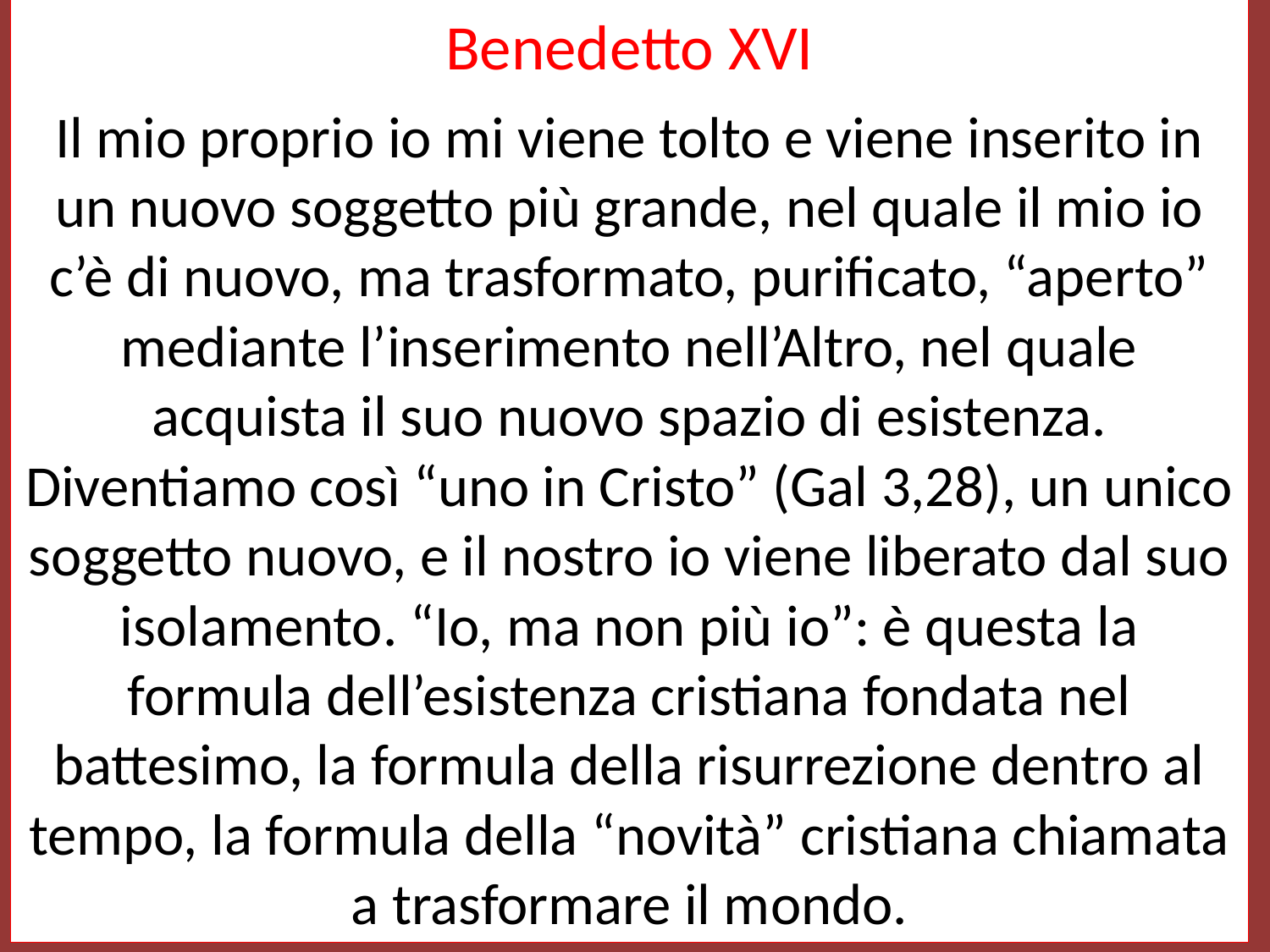

Benedetto XVI

Il mio proprio io mi viene tolto e viene inserito in un nuovo soggetto più grande, nel quale il mio io c’è di nuovo, ma trasformato, purificato, “aperto” mediante l’inserimento nell’Altro, nel quale acquista il suo nuovo spazio di esistenza. Diventiamo così “uno in Cristo” (Gal 3,28), un unico soggetto nuovo, e il nostro io viene liberato dal suo isolamento. “Io, ma non più io”: è questa la formula dell’esistenza cristiana fondata nel battesimo, la formula della risurrezione dentro al tempo, la formula della “novità” cristiana chiamata a trasformare il mondo.